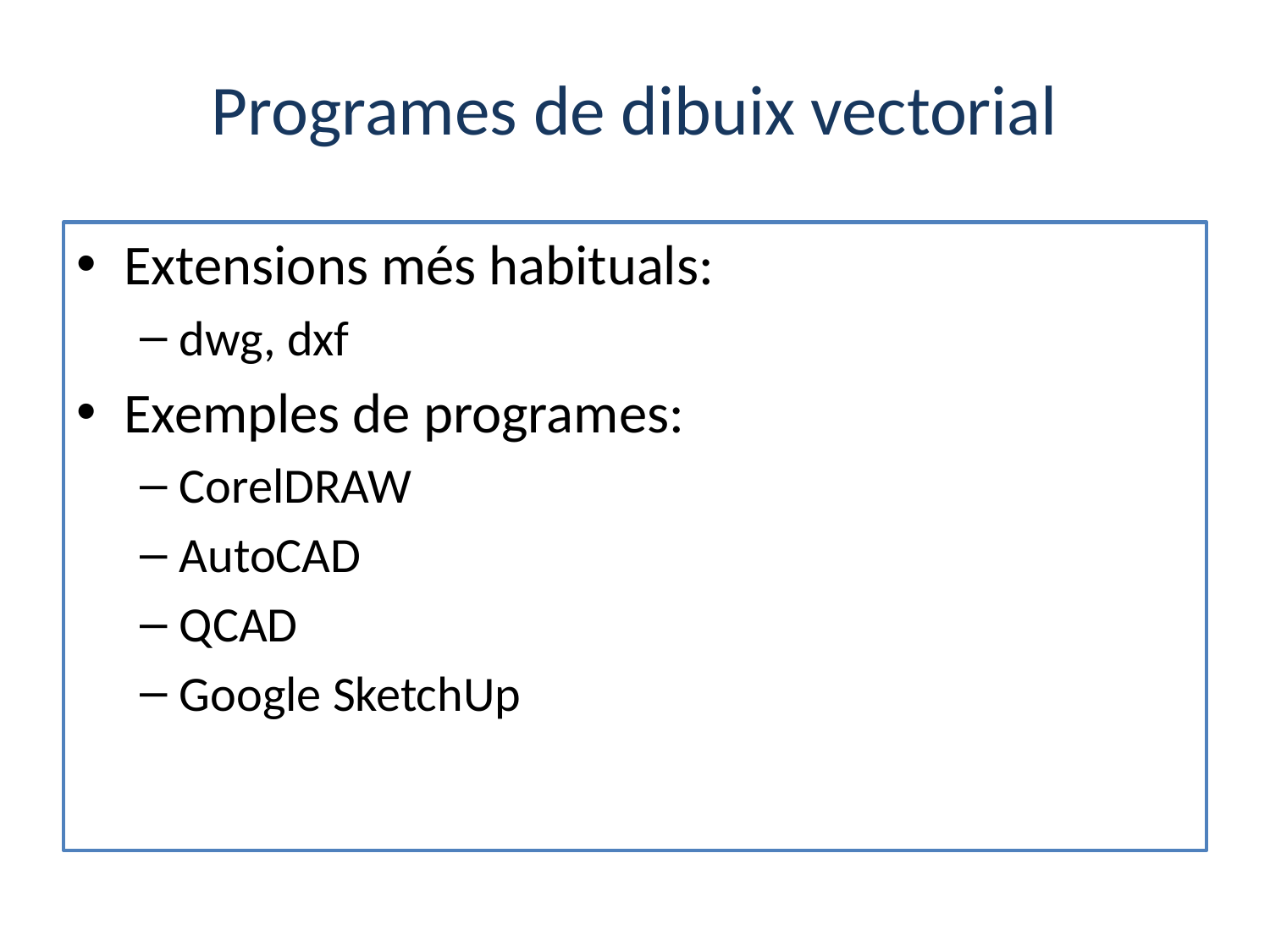

# Programes de dibuix vectorial
Extensions més habituals:
dwg, dxf
Exemples de programes:
CorelDRAW
AutoCAD
QCAD
Google SketchUp